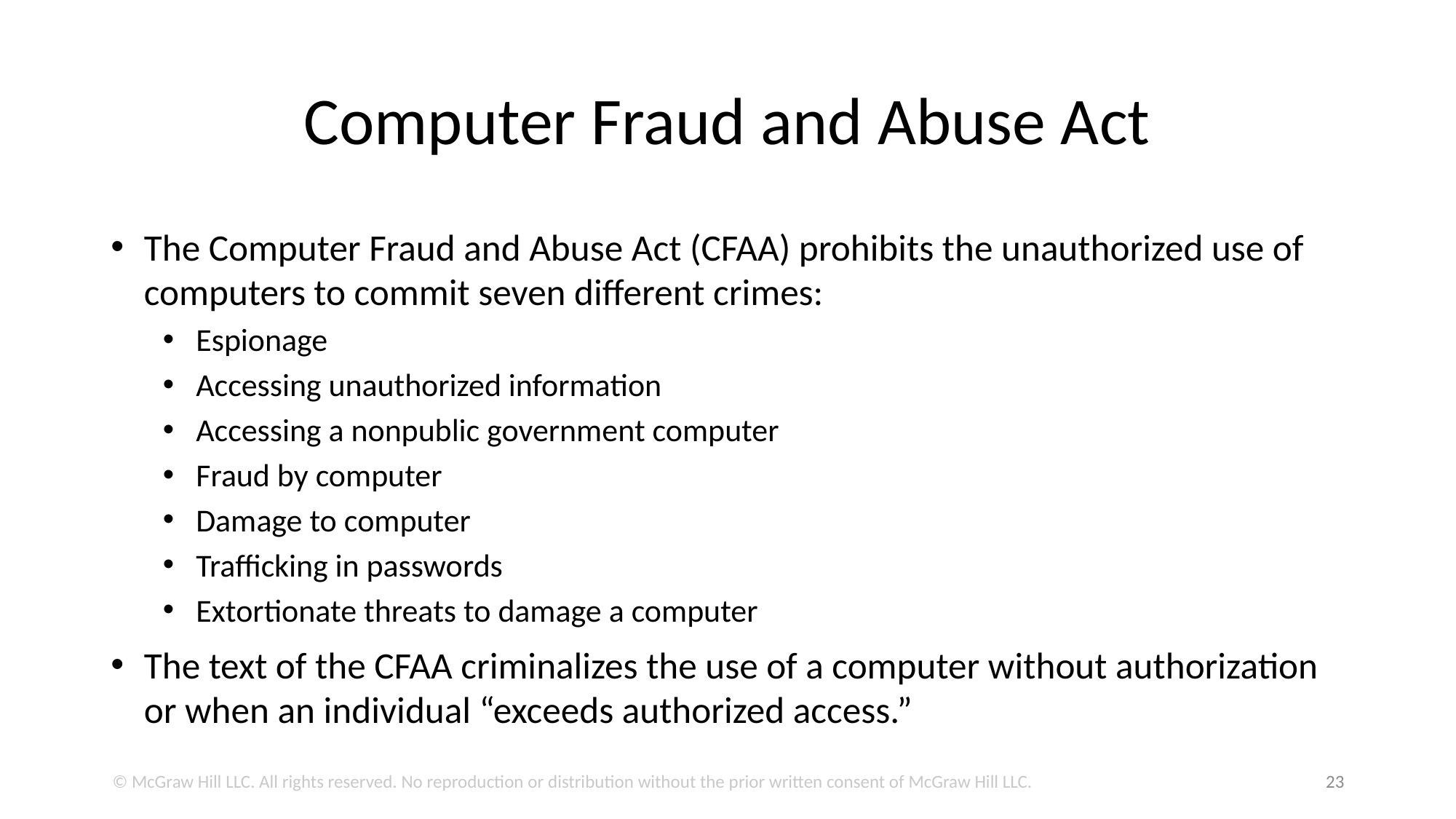

# Computer Fraud and Abuse Act
The Computer Fraud and Abuse Act (CFAA) prohibits the unauthorized use of computers to commit seven different crimes:
Espionage
Accessing unauthorized information
Accessing a nonpublic government computer
Fraud by computer
Damage to computer
Trafficking in passwords
Extortionate threats to damage a computer
The text of the CFAA criminalizes the use of a computer without authorization or when an individual “exceeds authorized access.”
© McGraw Hill LLC. All rights reserved. No reproduction or distribution without the prior written consent of McGraw Hill LLC.
23